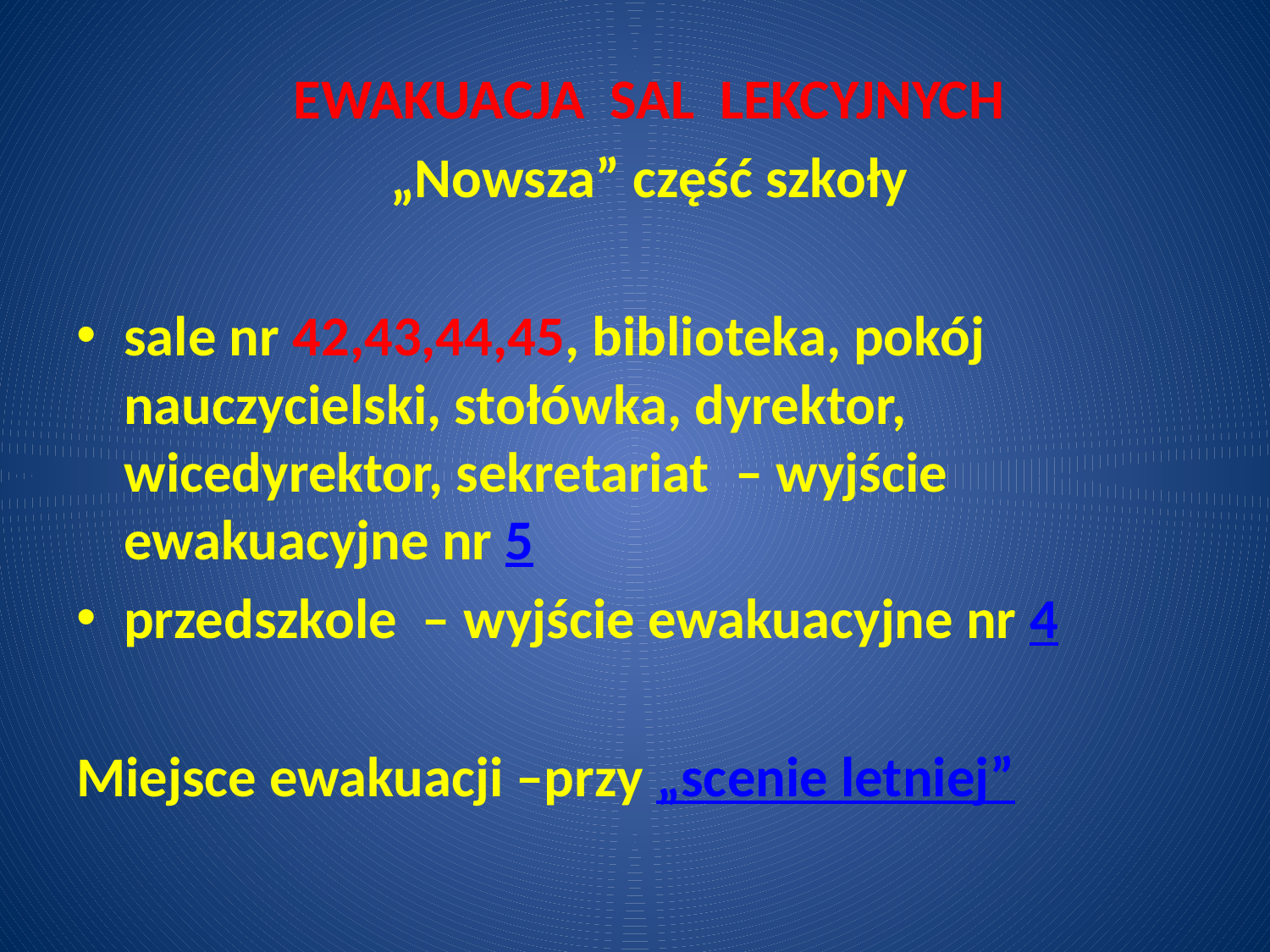

EWAKUACJA  SAL  LEKCYJNYCH
„Nowsza” część szkoły

sale nr 42,43,44,45, biblioteka, pokój nauczycielski, stołówka, dyrektor, wicedyrektor, sekretariat  – wyjście ewakuacyjne nr 5
przedszkole  – wyjście ewakuacyjne nr 4

Miejsce ewakuacji –przy „scenie letniej”